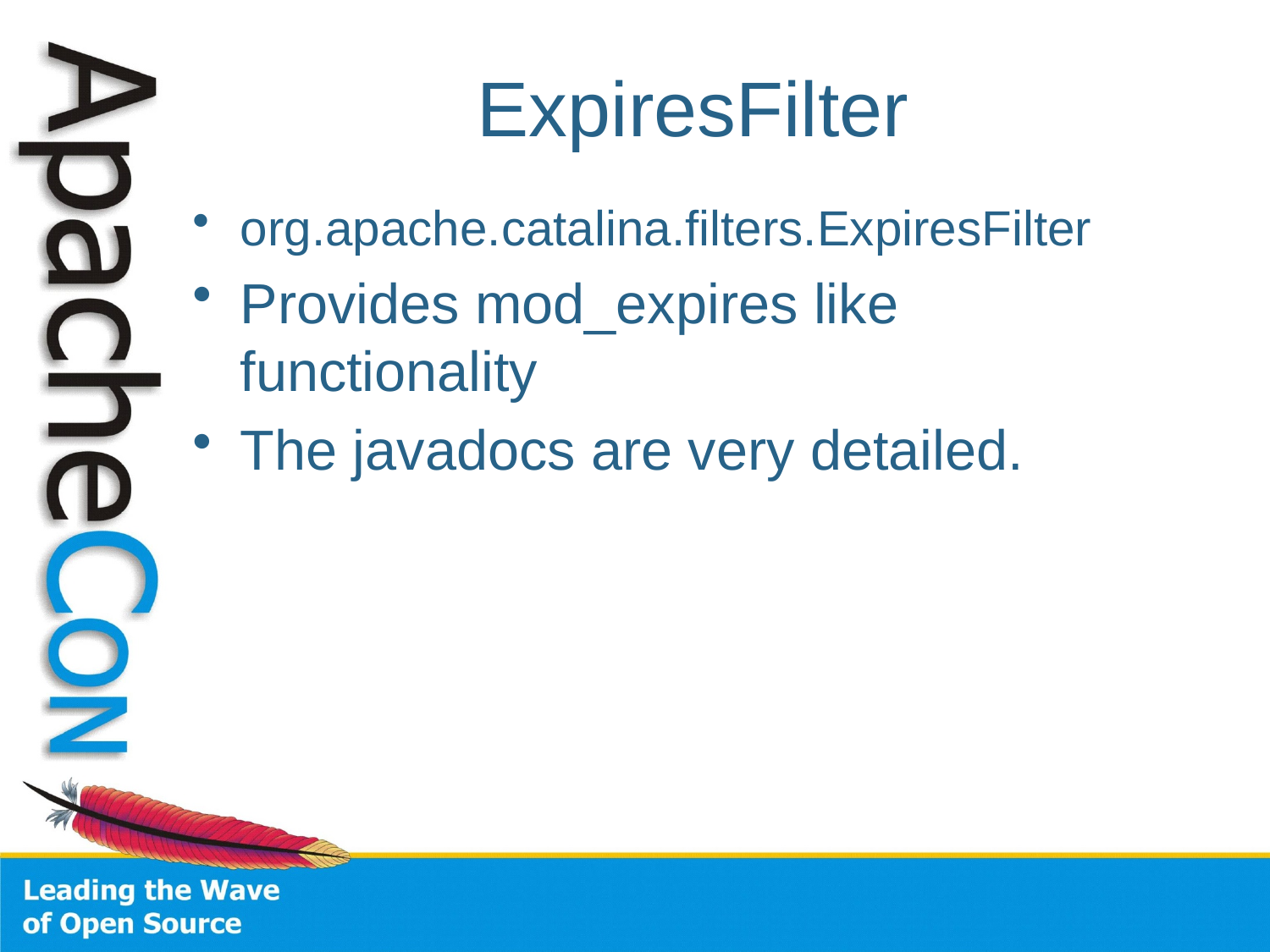

# ExpiresFilter
org.apache.catalina.filters.ExpiresFilter
Provides mod_expires like functionality
The javadocs are very detailed.